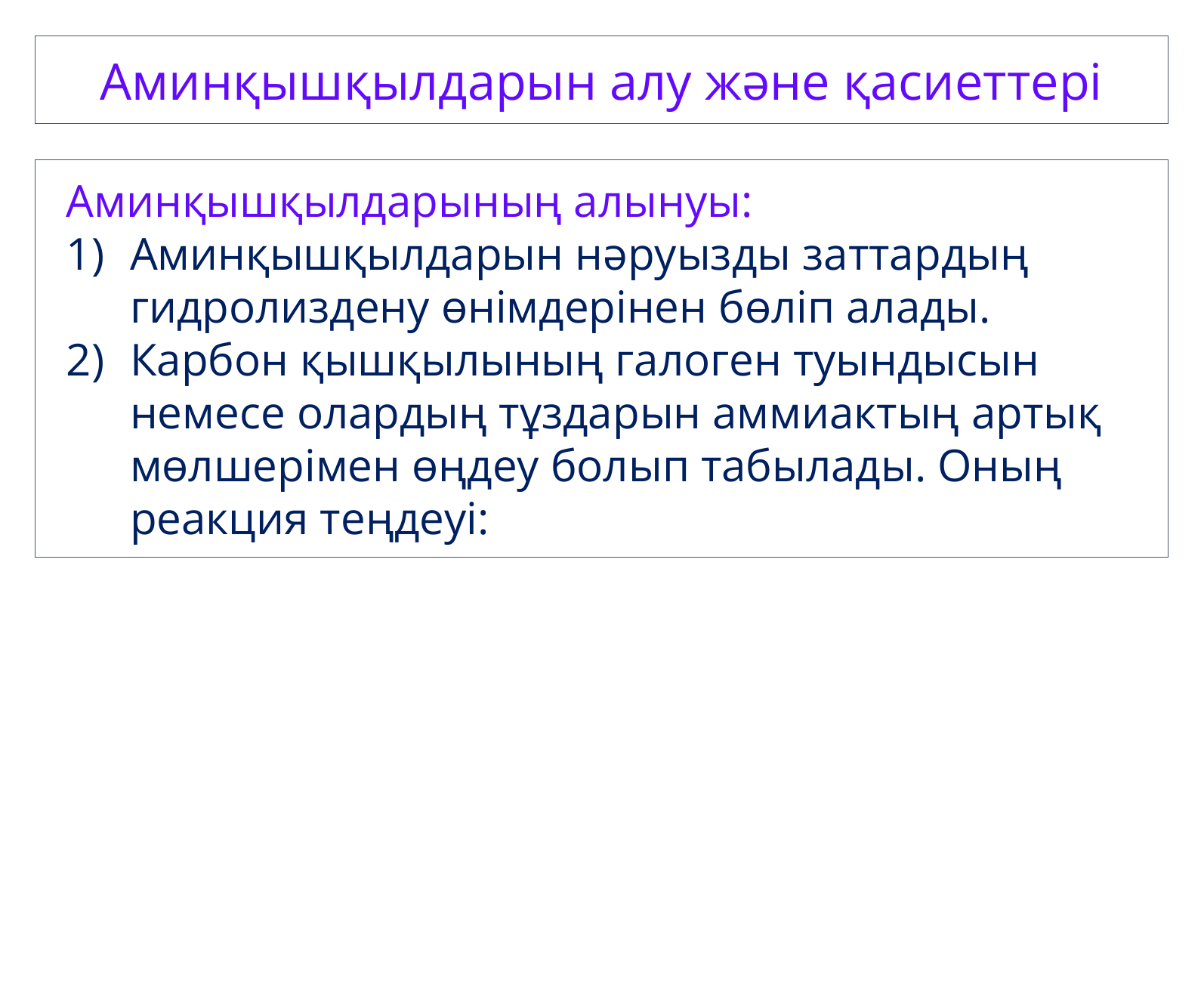

Аминқышқылдарын алу және қасиеттері
Аминқышқылдарының алынуы:
Аминқышқылдарын нәруызды заттардың гидролиздену өнімдерінен бөліп алады.
Карбон қышқылының галоген туындысын немесе олардың тұздарын аммиактың артық мөлшерімен өңдеу болып табылады. Оның реакция теңдеуі: